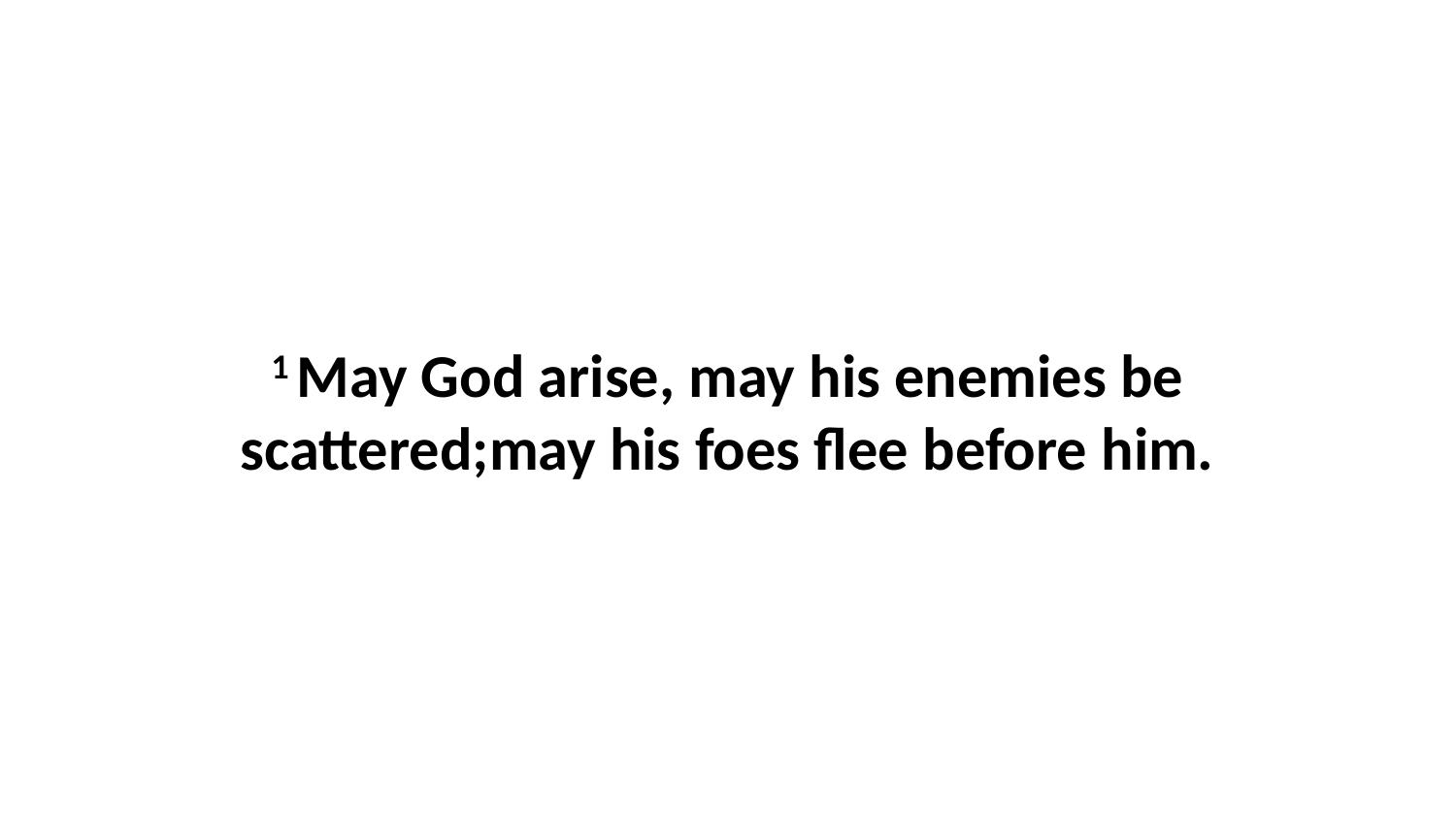

1 May God arise, may his enemies be scattered;may his foes flee before him.